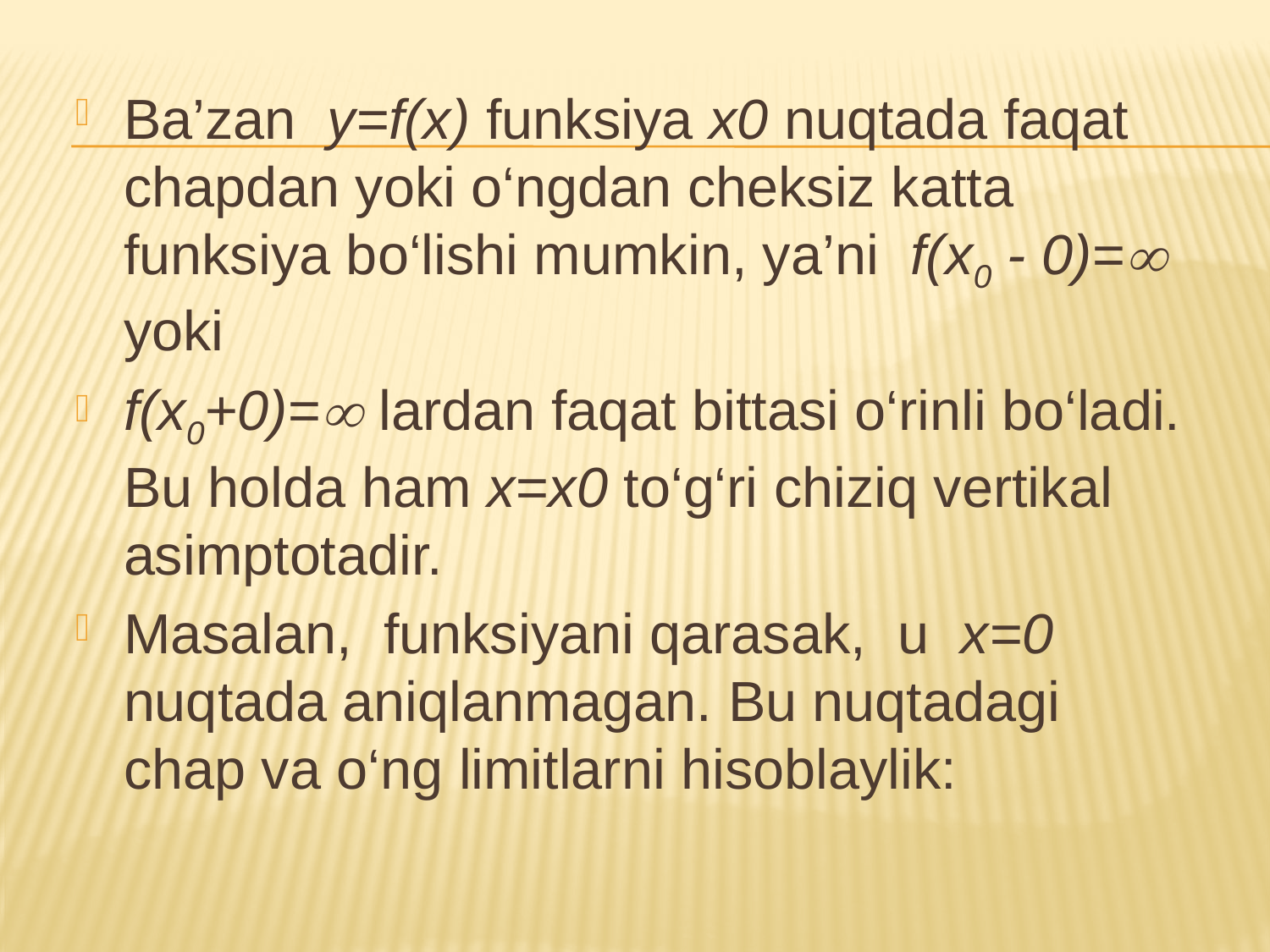

Ba’zan  y=f(x) funksiya x0 nuqtada faqat chapdan yoki o‘ngdan cheksiz katta funksiya bo‘lishi mumkin, ya’ni  f(x0 - 0)=∞  yoki
f(x0+0)=∞ lardan faqat bittasi o‘rinli bo‘ladi. Bu holda ham x=x0 to‘g‘ri chiziq vertikal asimptotadir.
Masalan,  funksiyani qarasak,  u  x=0 nuqtada aniqlanmagan. Bu nuqtadagi chap va o‘ng limitlarni hisoblaylik: